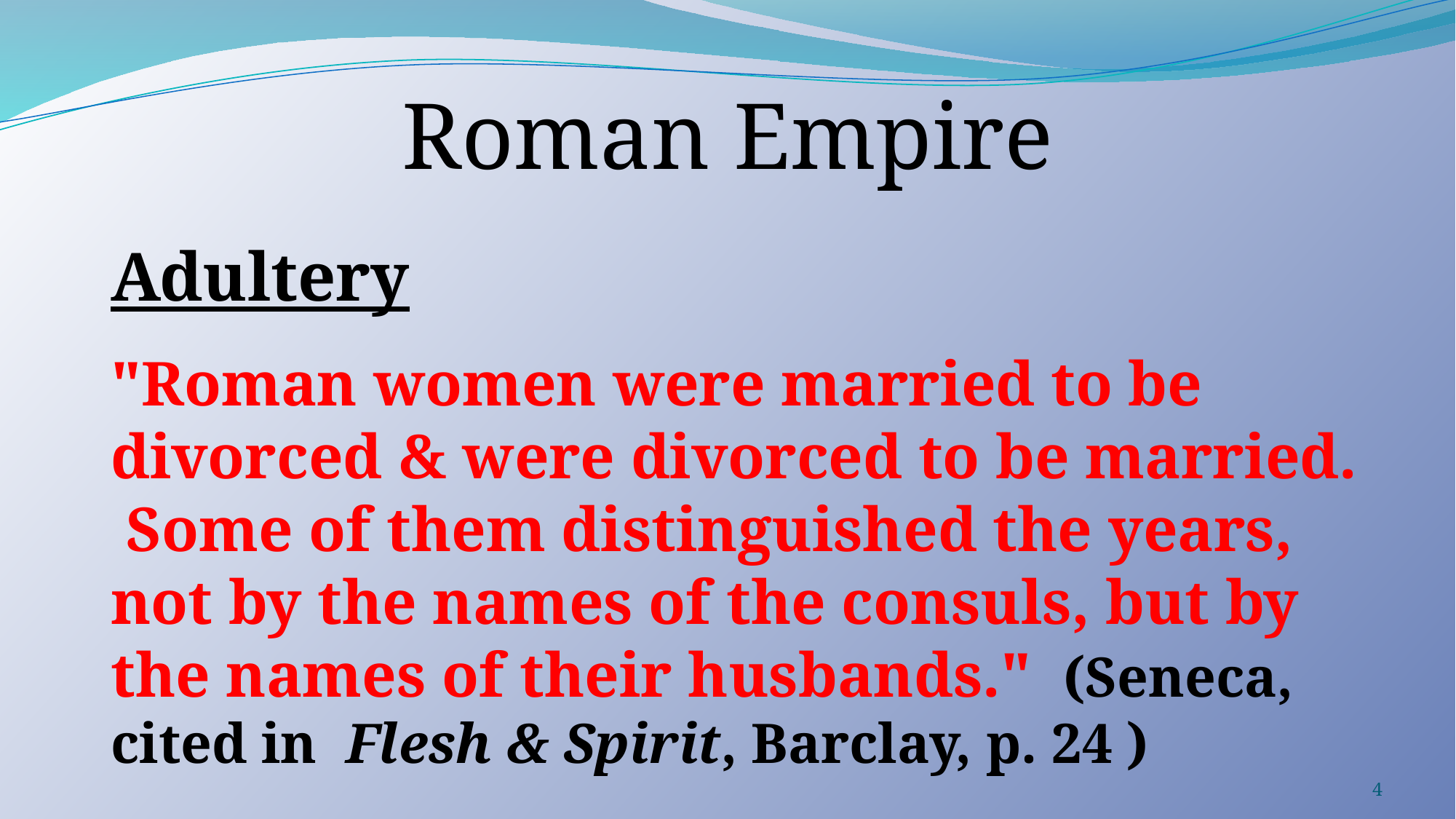

Roman Empire
Adultery
"Roman women were married to be divorced & were divorced to be married.  Some of them distinguished the years, not by the names of the consuls, but by the names of their husbands."  (Seneca, cited in  Flesh & Spirit, Barclay, p. 24 )
4